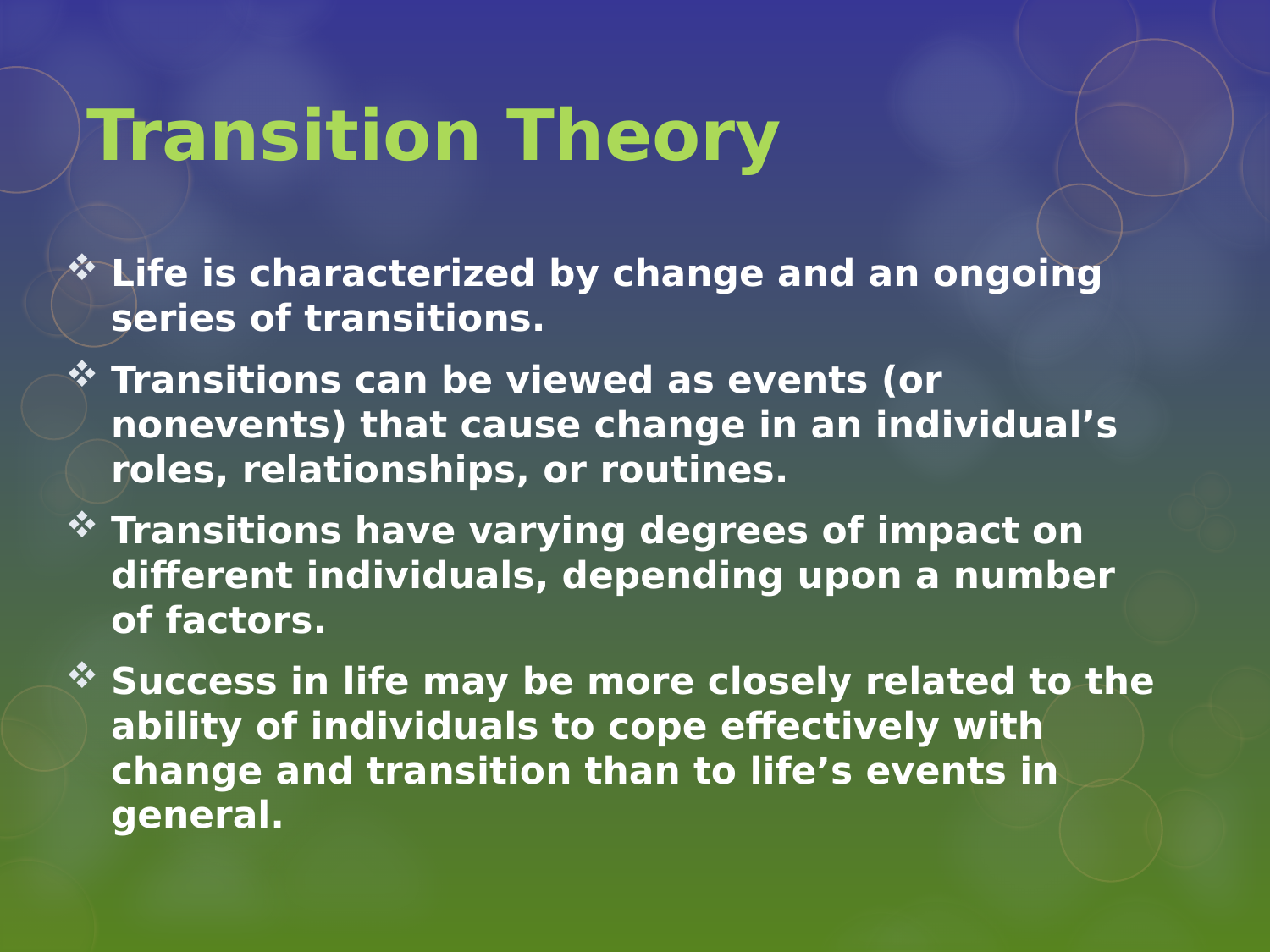

# Transition Theory
Life is characterized by change and an ongoing series of transitions.
Transitions can be viewed as events (or nonevents) that cause change in an individual’s roles, relationships, or routines.
Transitions have varying degrees of impact on different individuals, depending upon a number of factors.
Success in life may be more closely related to the ability of individuals to cope effectively with change and transition than to life’s events in general.